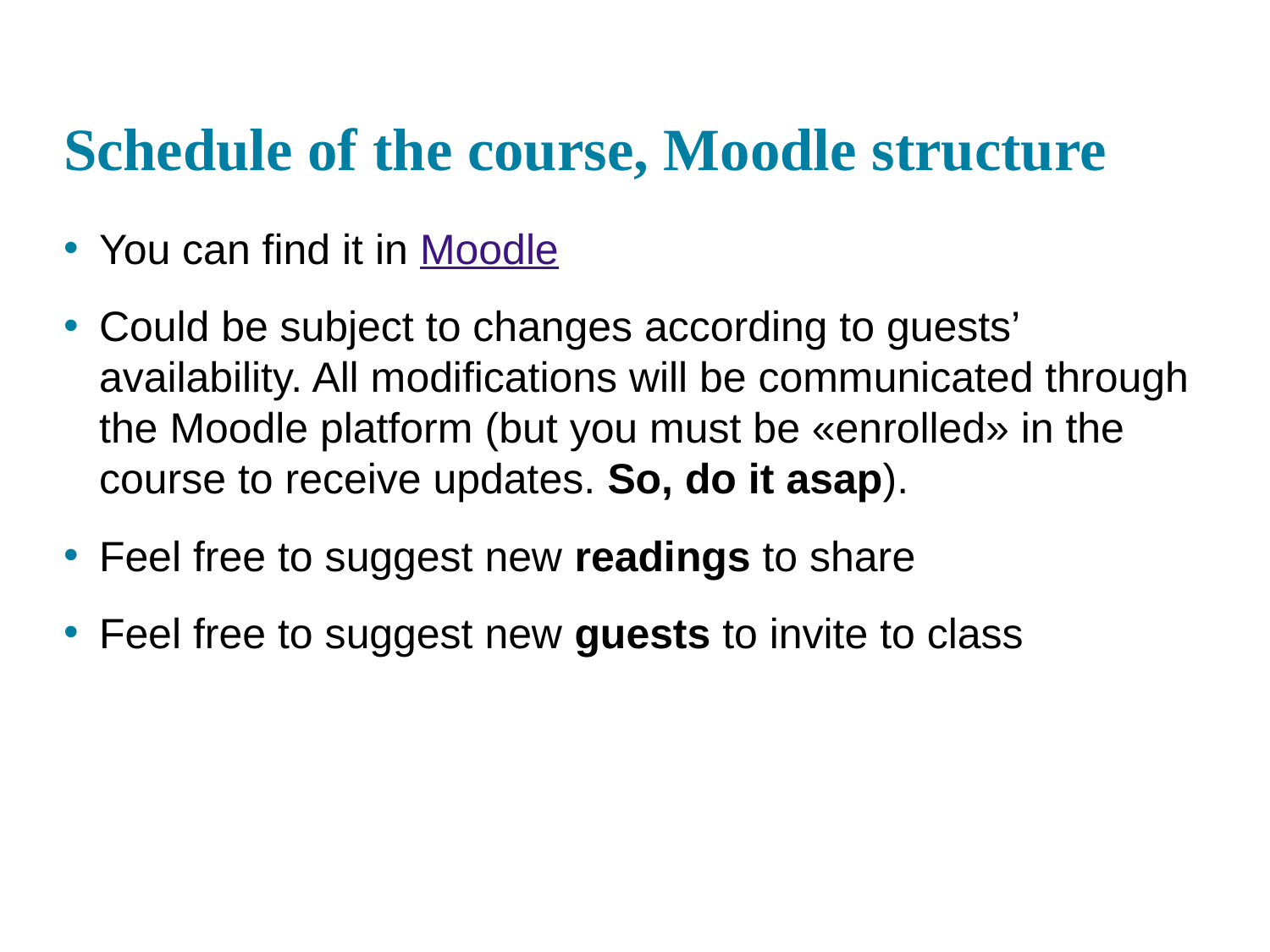

# Schedule of the course, Moodle structure
You can find it in Moodle
Could be subject to changes according to guests’ availability. All modifications will be communicated through the Moodle platform (but you must be «enrolled» in the course to receive updates. So, do it asap).
Feel free to suggest new readings to share
Feel free to suggest new guests to invite to class